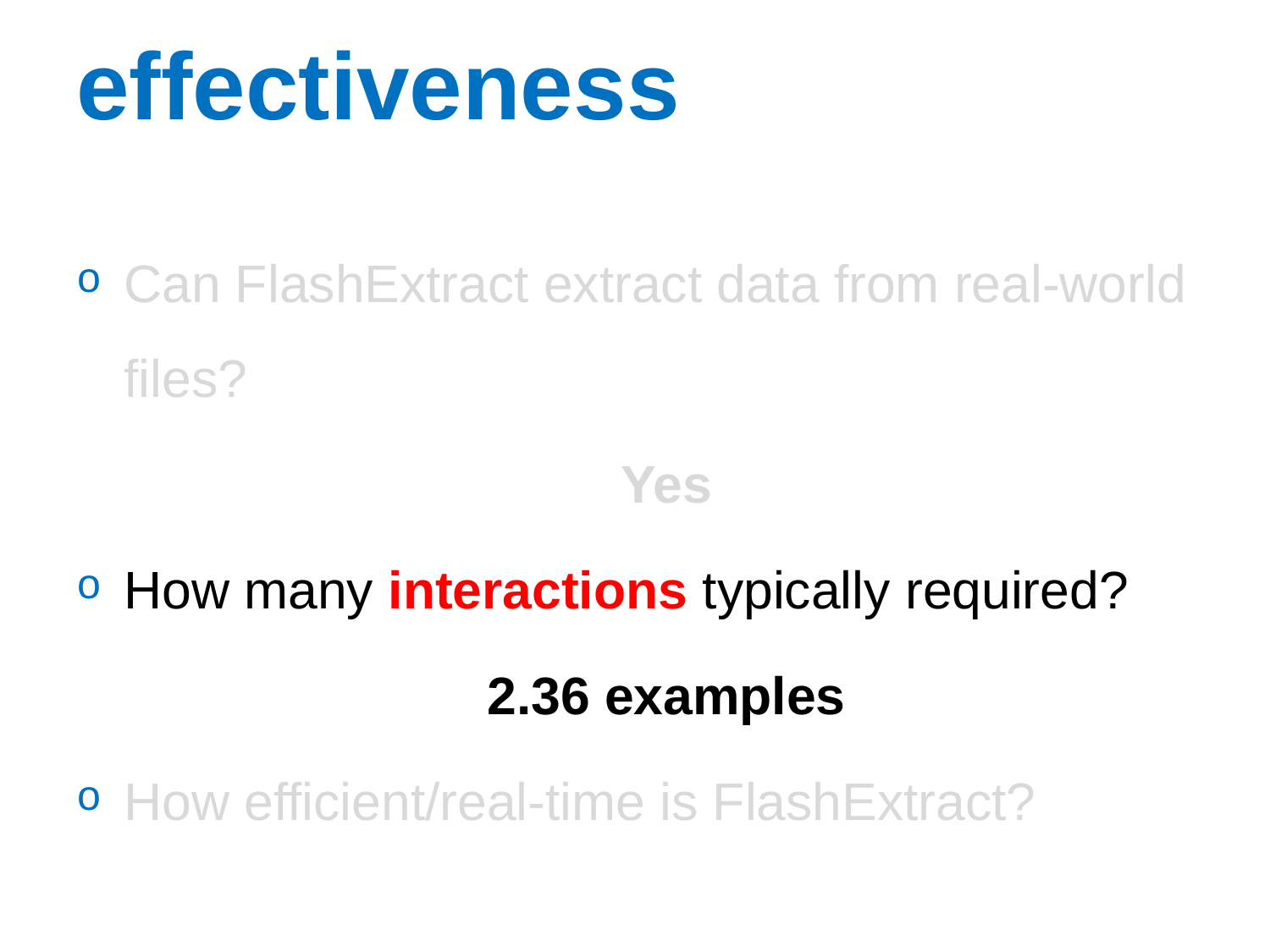

# effectiveness
Can FlashExtract extract data from real-world files?
Yes
How many interactions typically required?
2.36 examples
How efficient/real-time is FlashExtract?